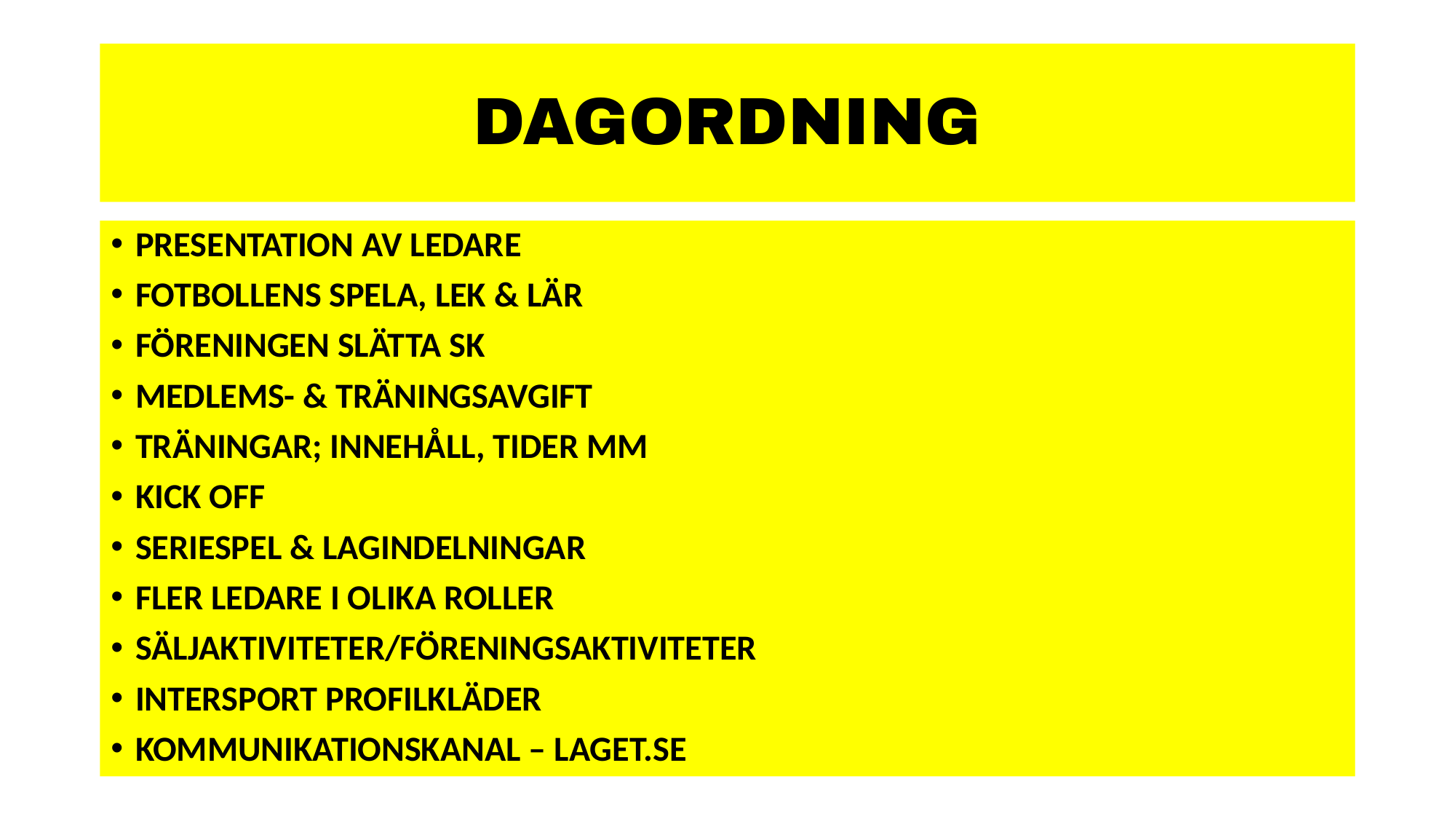

# DAGORDNING
PRESENTATION AV LEDARE
FOTBOLLENS SPELA, LEK & LÄR
FÖRENINGEN SLÄTTA SK
MEDLEMS- & TRÄNINGSAVGIFT
TRÄNINGAR; INNEHÅLL, TIDER MM
KICK OFF
SERIESPEL & LAGINDELNINGAR
FLER LEDARE I OLIKA ROLLER
SÄLJAKTIVITETER/FÖRENINGSAKTIVITETER
INTERSPORT PROFILKLÄDER
KOMMUNIKATIONSKANAL – LAGET.SE